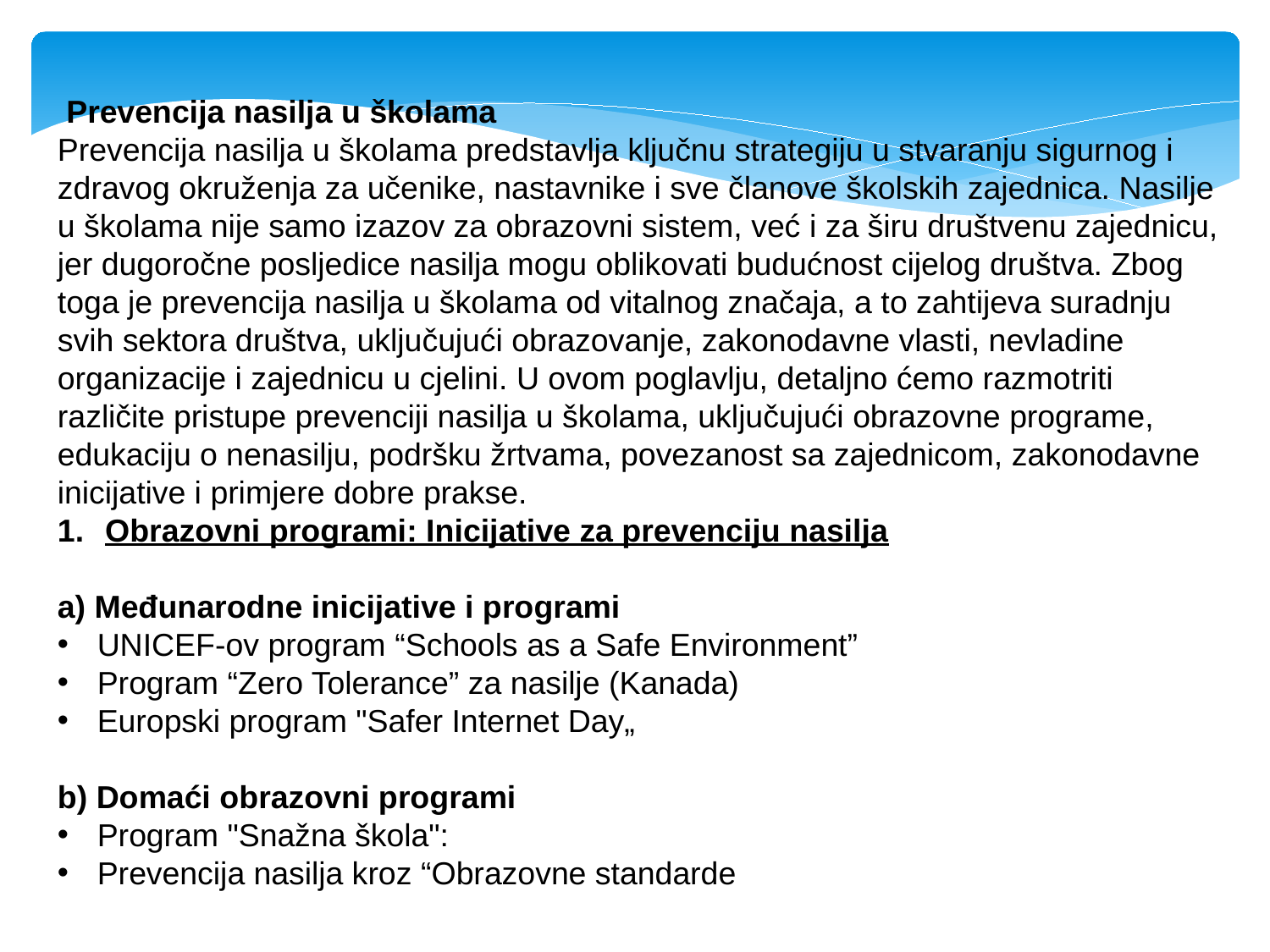

Prevencija nasilja u školama
Prevencija nasilja u školama predstavlja ključnu strategiju u stvaranju sigurnog i zdravog okruženja za učenike, nastavnike i sve članove školskih zajednica. Nasilje u školama nije samo izazov za obrazovni sistem, već i za širu društvenu zajednicu, jer dugoročne posljedice nasilja mogu oblikovati budućnost cijelog društva. Zbog toga je prevencija nasilja u školama od vitalnog značaja, a to zahtijeva suradnju svih sektora društva, uključujući obrazovanje, zakonodavne vlasti, nevladine organizacije i zajednicu u cjelini. U ovom poglavlju, detaljno ćemo razmotriti različite pristupe prevenciji nasilja u školama, uključujući obrazovne programe, edukaciju o nenasilju, podršku žrtvama, povezanost sa zajednicom, zakonodavne inicijative i primjere dobre prakse.
Obrazovni programi: Inicijative za prevenciju nasilja

a) Međunarodne inicijative i programi
UNICEF-ov program “Schools as a Safe Environment”
Program “Zero Tolerance” za nasilje (Kanada)
Europski program "Safer Internet Day„

b) Domaći obrazovni programi
Program "Snažna škola":
Prevencija nasilja kroz “Obrazovne standarde